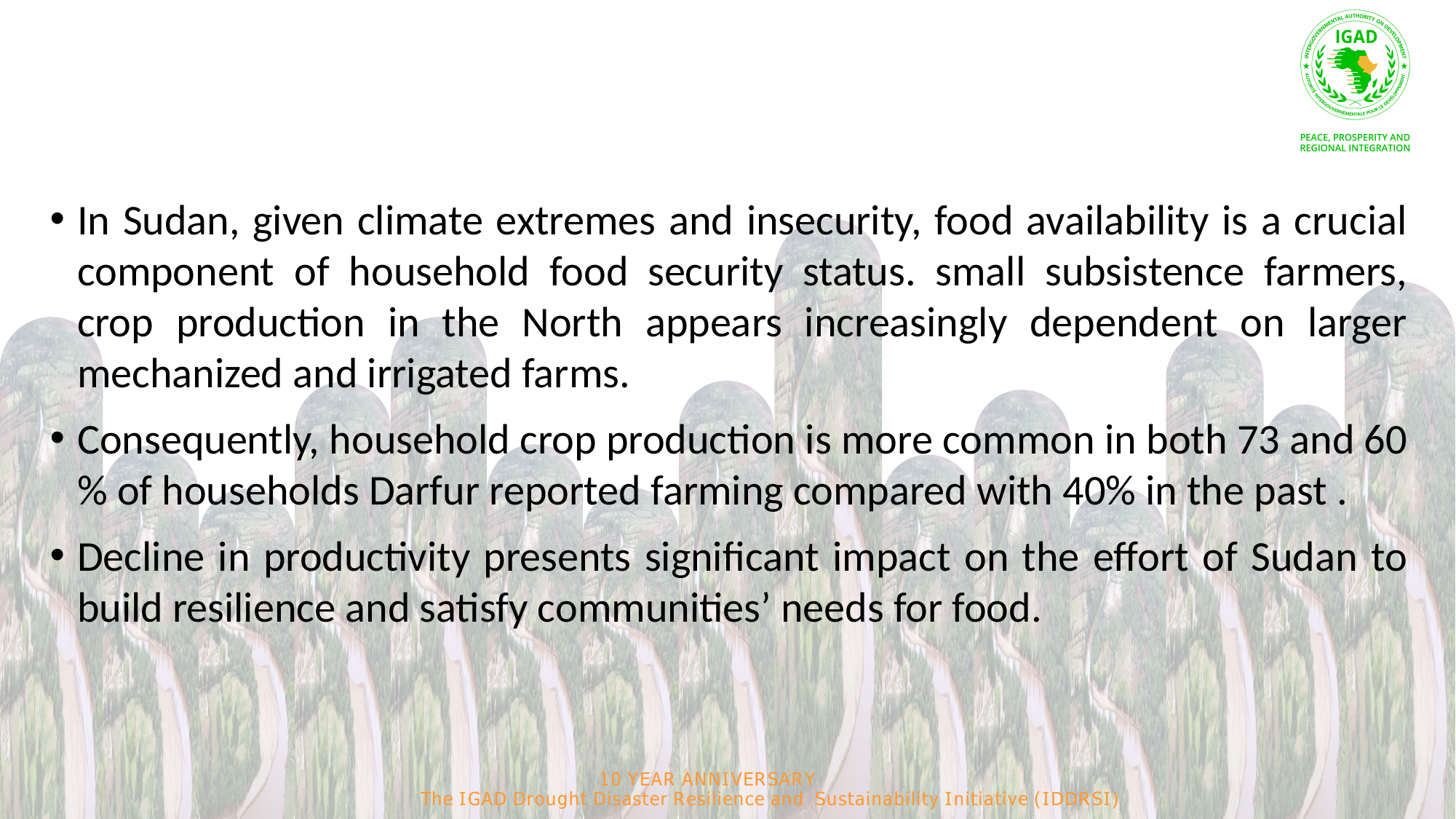

In Sudan, given climate extremes and insecurity, food availability is a crucial component of household food security status. small subsistence farmers, crop production in the North appears increasingly dependent on larger mechanized and irrigated farms.
Consequently, household crop production is more common in both 73 and 60 % of households Darfur reported farming compared with 40% in the past .
Decline in productivity presents significant impact on the effort of Sudan to build resilience and satisfy communities’ needs for food.